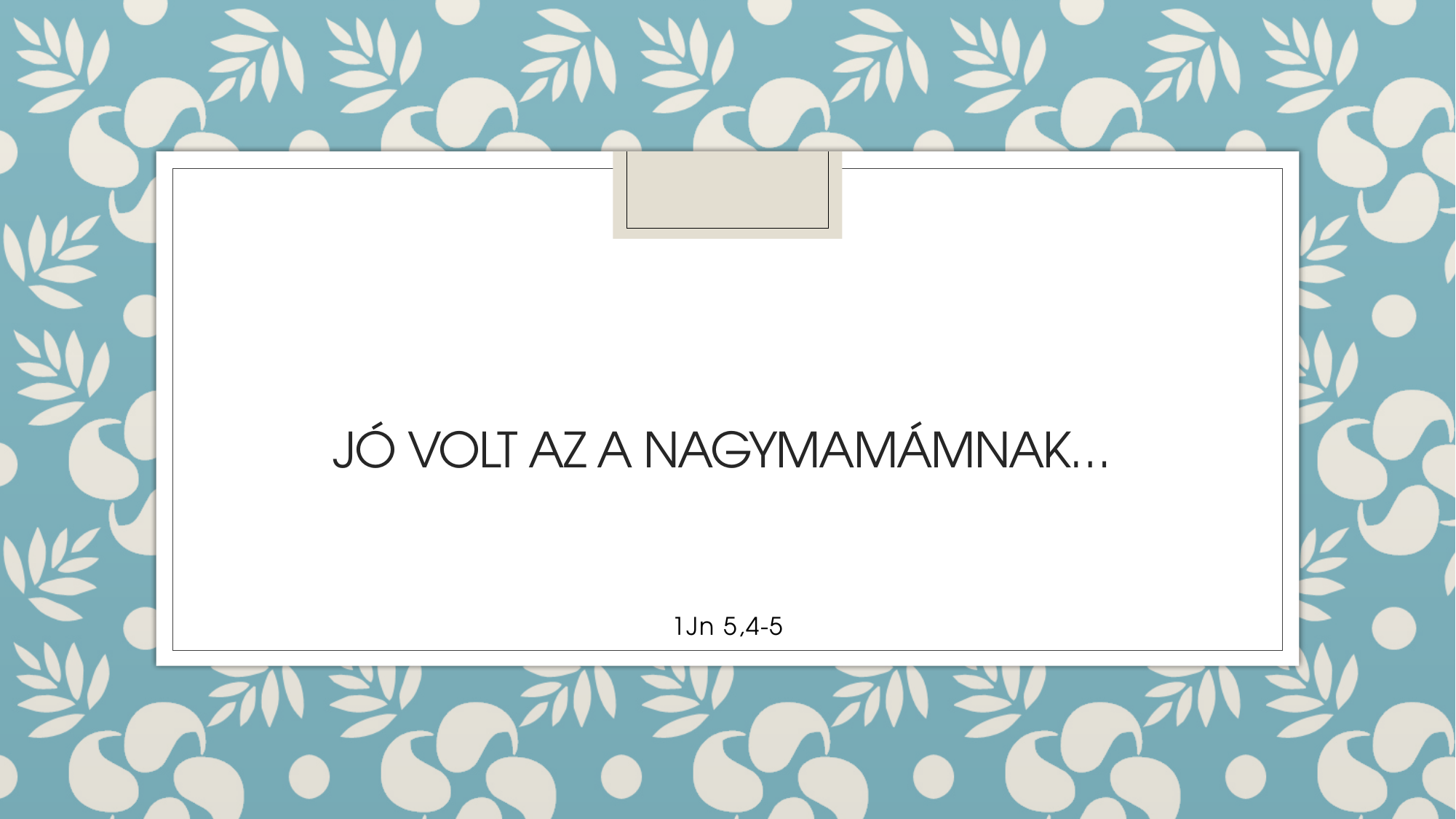

# Jó volt az a nagymamámnak…

1Jn 5,4-5